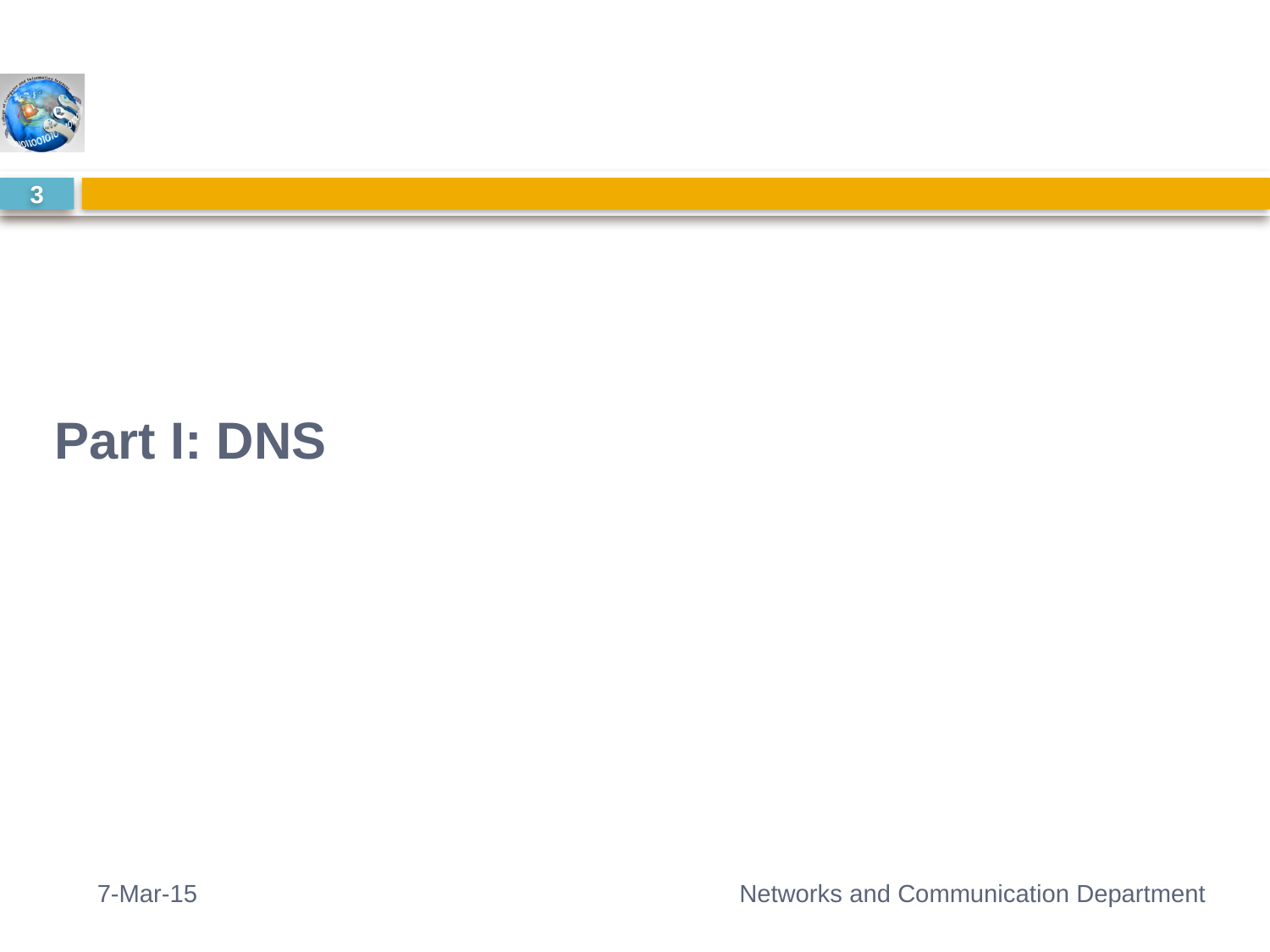

3
# Part I: DNS
7-Mar-15
Networks and Communication Department